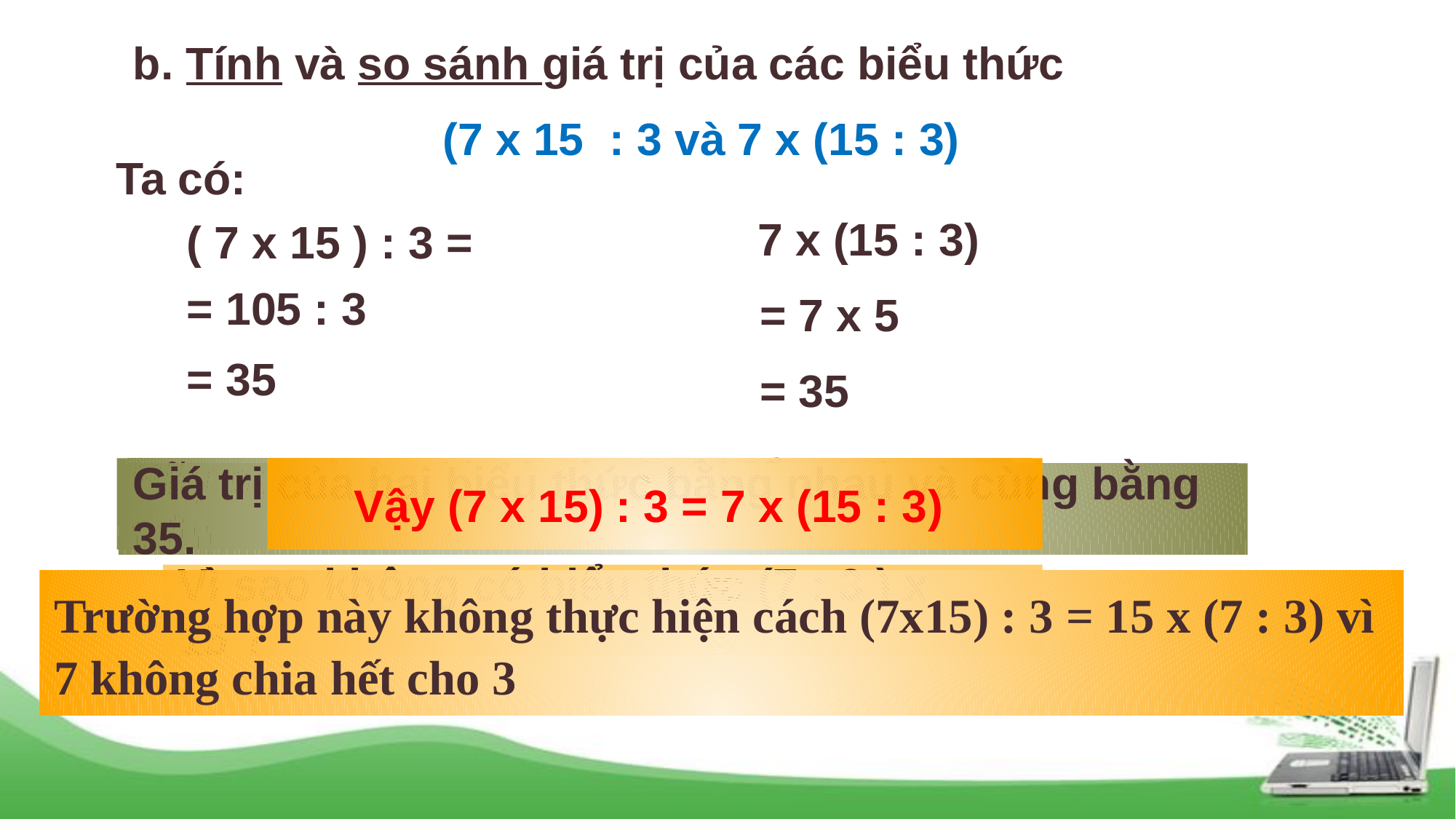

# b. Tính và so sánh giá trị của các biểu thức
(7 x 15  : 3 và 7 x (15 : 3)
Ta có:
7 x (15 : 3)
( 7 x 15 ) : 3 =
= 105 : 3
 = 7 x 5
= 35
 = 35
Hãy so sánh giá trị của hai biểu thức trên.
Vậy (7 x 15) : 3 = 7 x (15 : 3)
Giá trị của hai biểu thức bằng nhau và cùng bằng 35.
Vì sao không có biểu thức (7 : 3 ) x 15 ?
Trường hợp này không thực hiện cách (7x15) : 3 = 15 x (7 : 3) vì 7 không chia hết cho 3